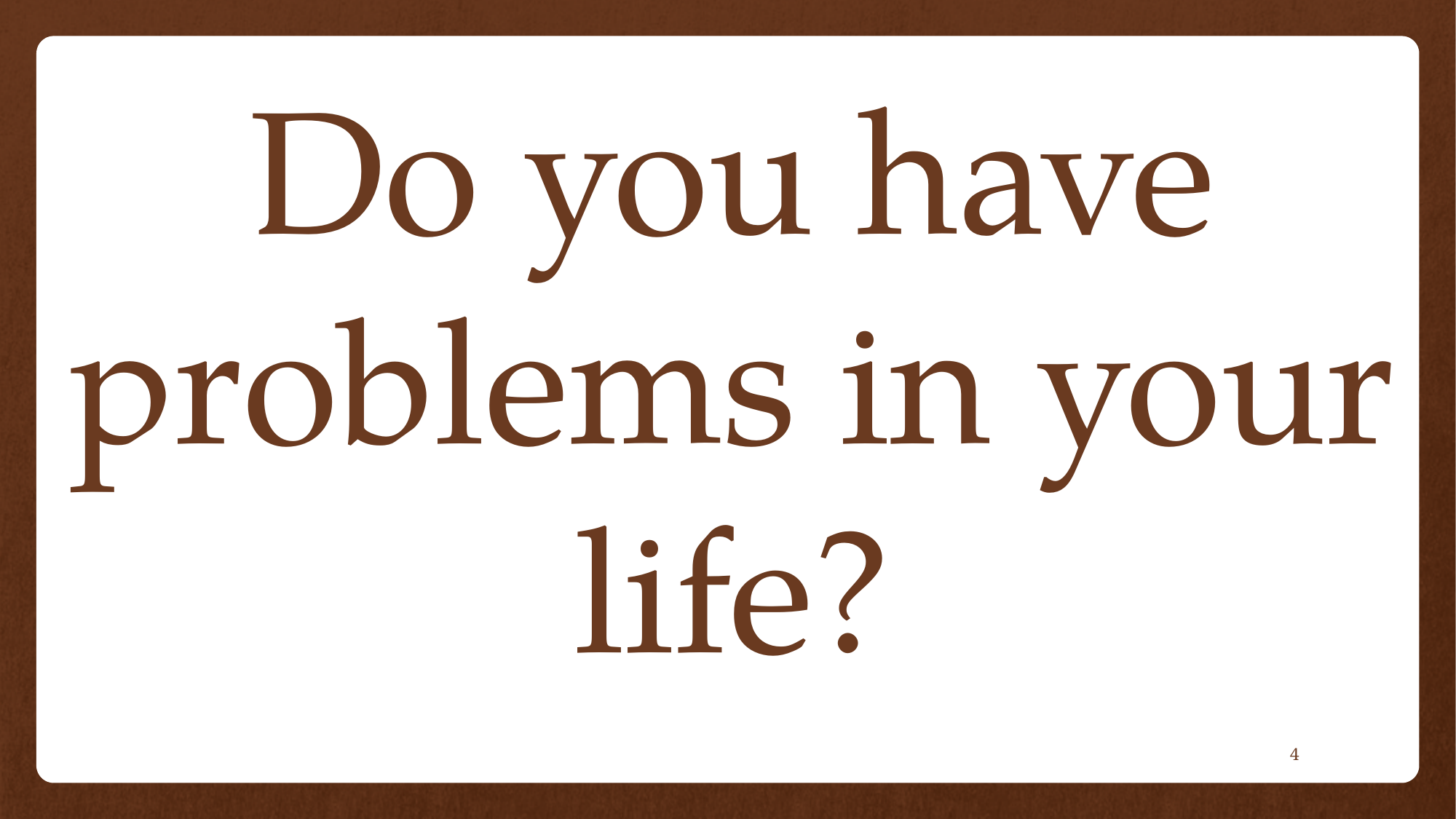

Do you have problems in your life?
4